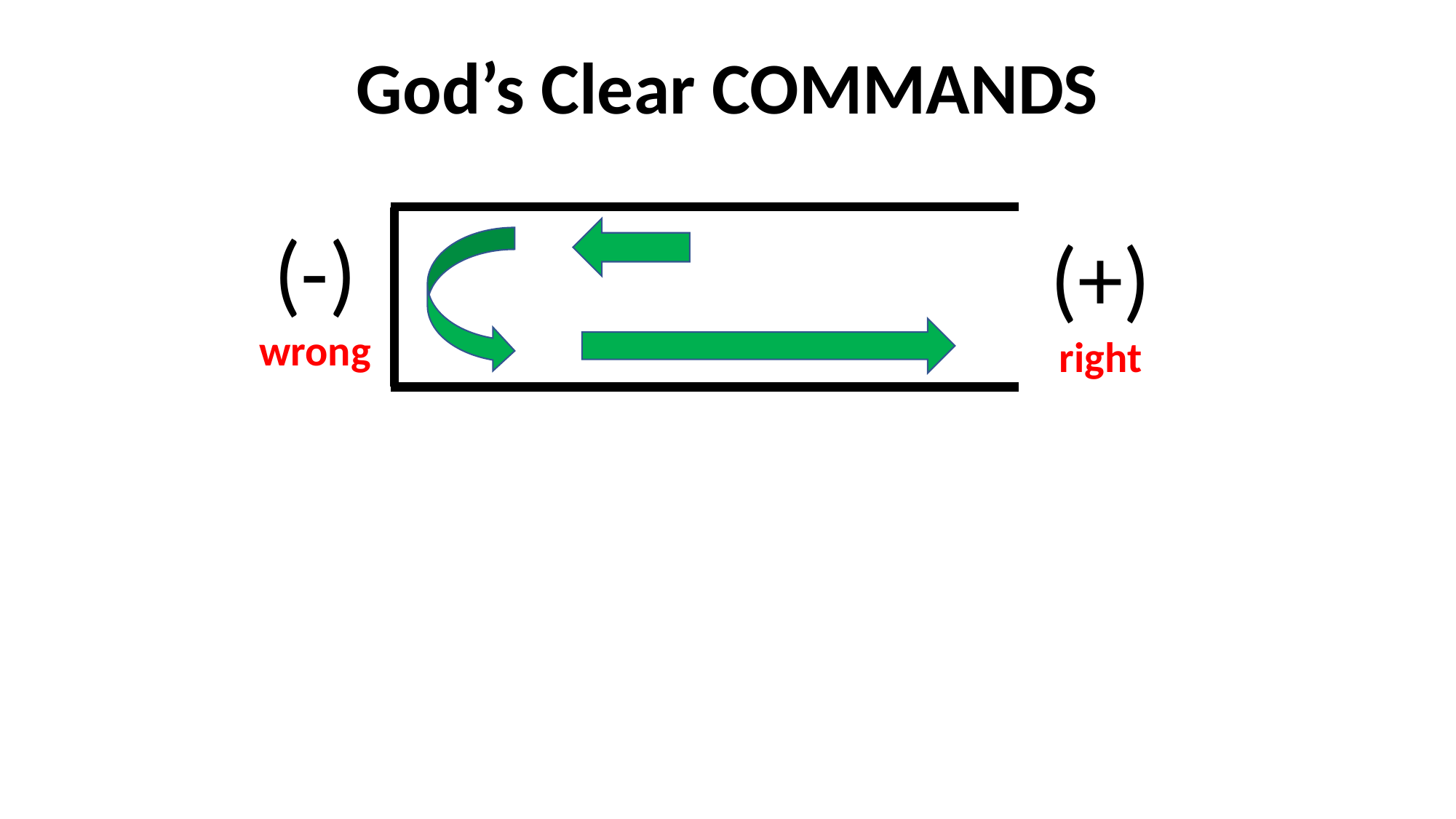

God’s Clear COMMANDS

(-)
wrong
(+)
right